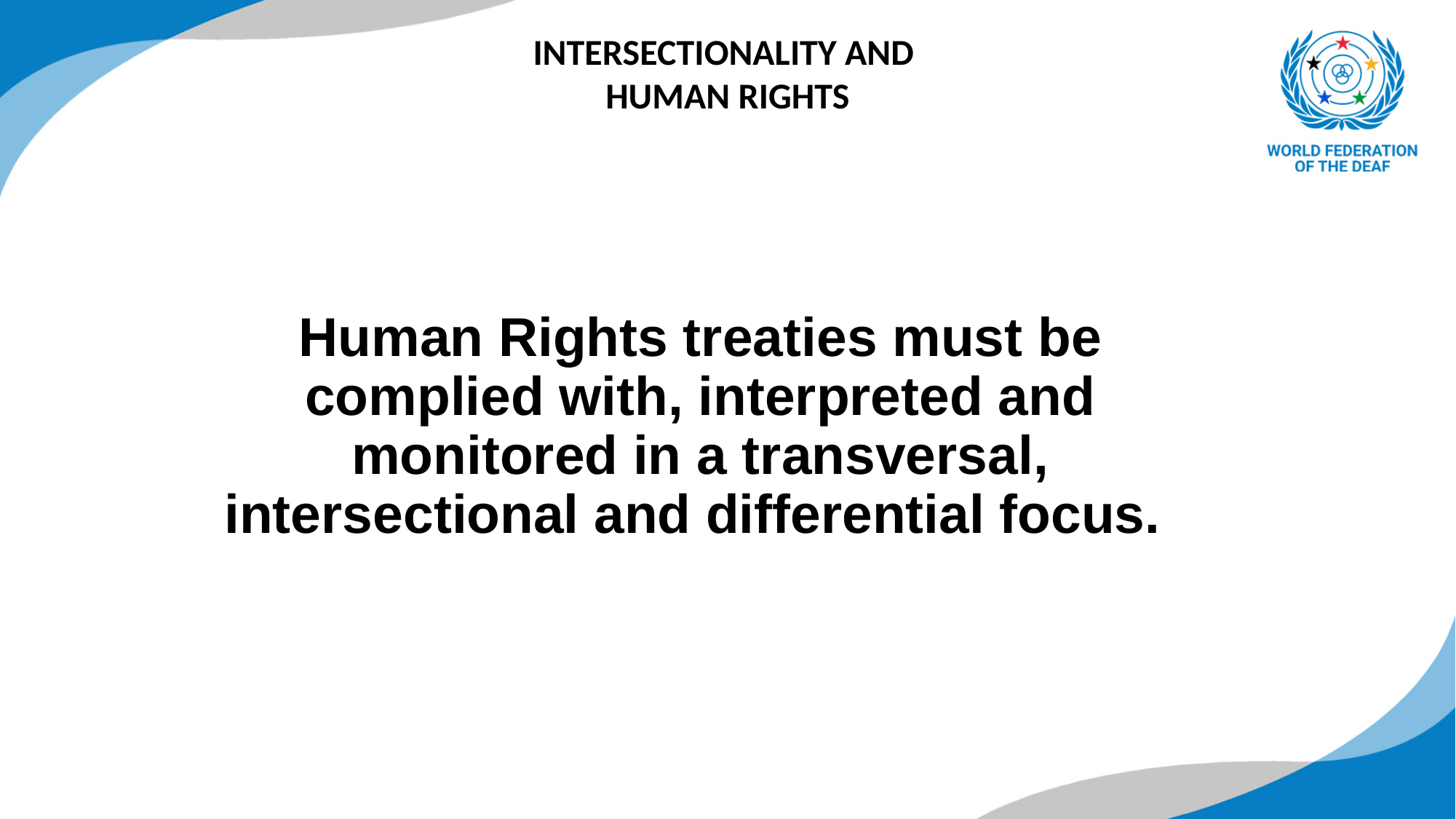

INTERSECTIONALITY AND
HUMAN RIGHTS

Human Rights treaties must be complied with, interpreted and monitored in a transversal, intersectional and differential focus.